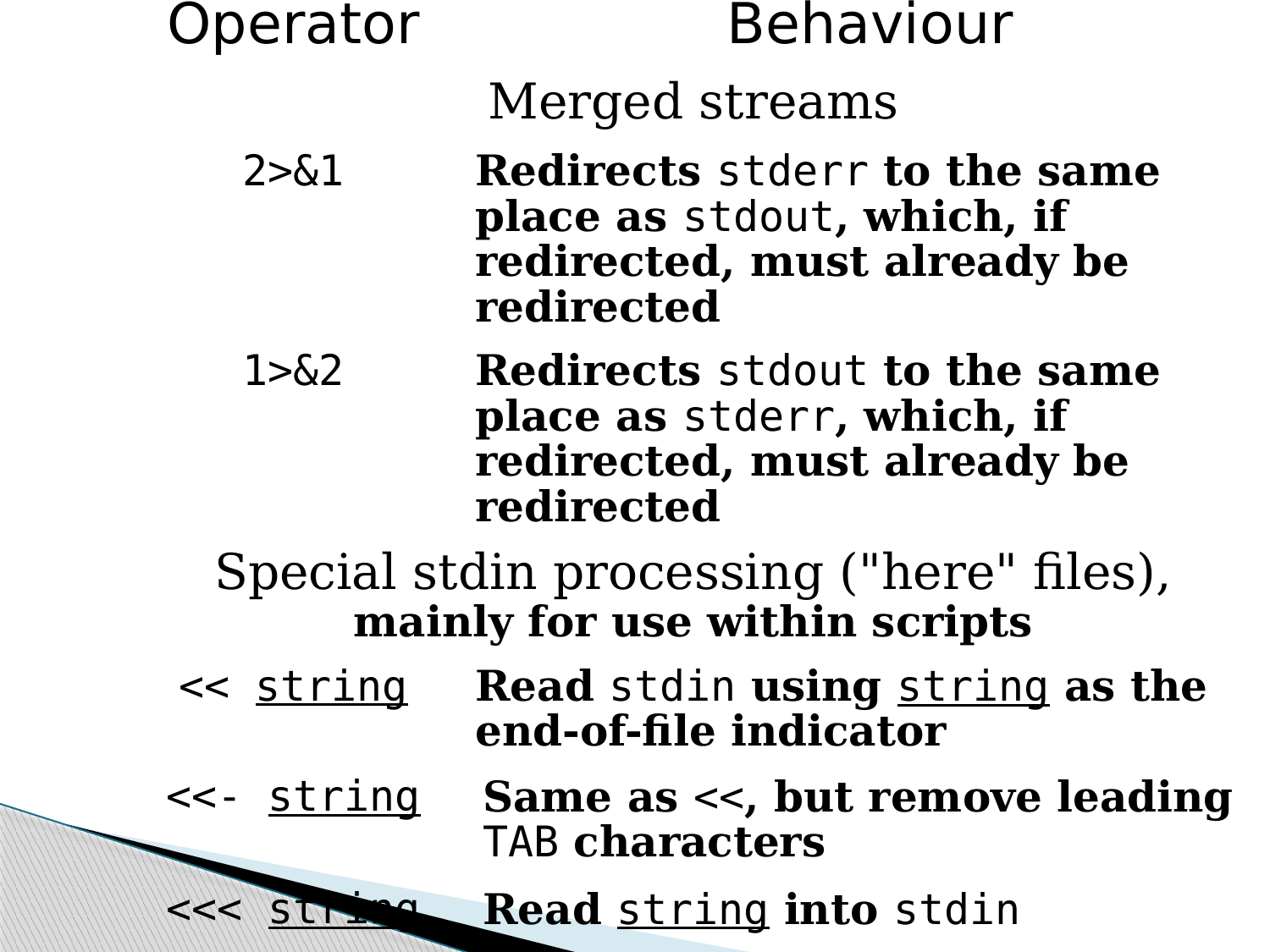

| Operator | Behaviour |
| --- | --- |
| Merged streams |  |
| 2>&1 | Redirects stderr to the same place as stdout, which, if redirected, must already be redirected |
| 1>&2 | Redirects stdout to the same place as stderr, which, if redirected, must already be redirected |
| Special stdin processing ("here" files), mainly for use within scripts |  |
| << string | Read stdin using string as the end-of-file indicator |
| <<- string | Same as <<, but remove leading TAB characters |
| <<< string | Read string into stdin |